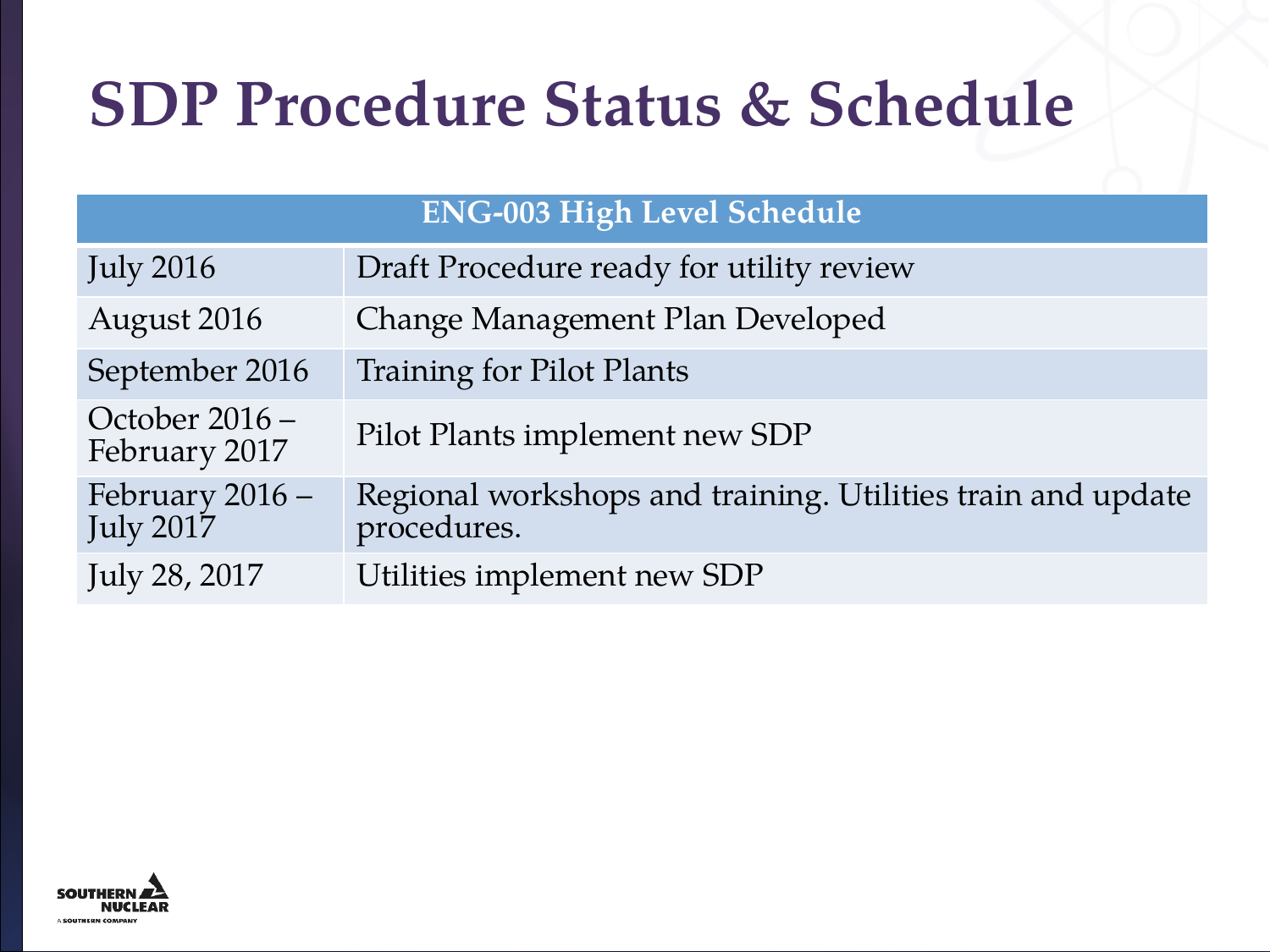

# SDP Procedure Status & Schedule
| ENG-003 High Level Schedule |  |
| --- | --- |
| July 2016 | Draft Procedure ready for utility review |
| August 2016 | Change Management Plan Developed |
| September 2016 | Training for Pilot Plants |
| October 2016 – February 2017 | Pilot Plants implement new SDP |
| February 2016 – July 2017 | Regional workshops and training. Utilities train and update procedures. |
| July 28, 2017 | Utilities implement new SDP |